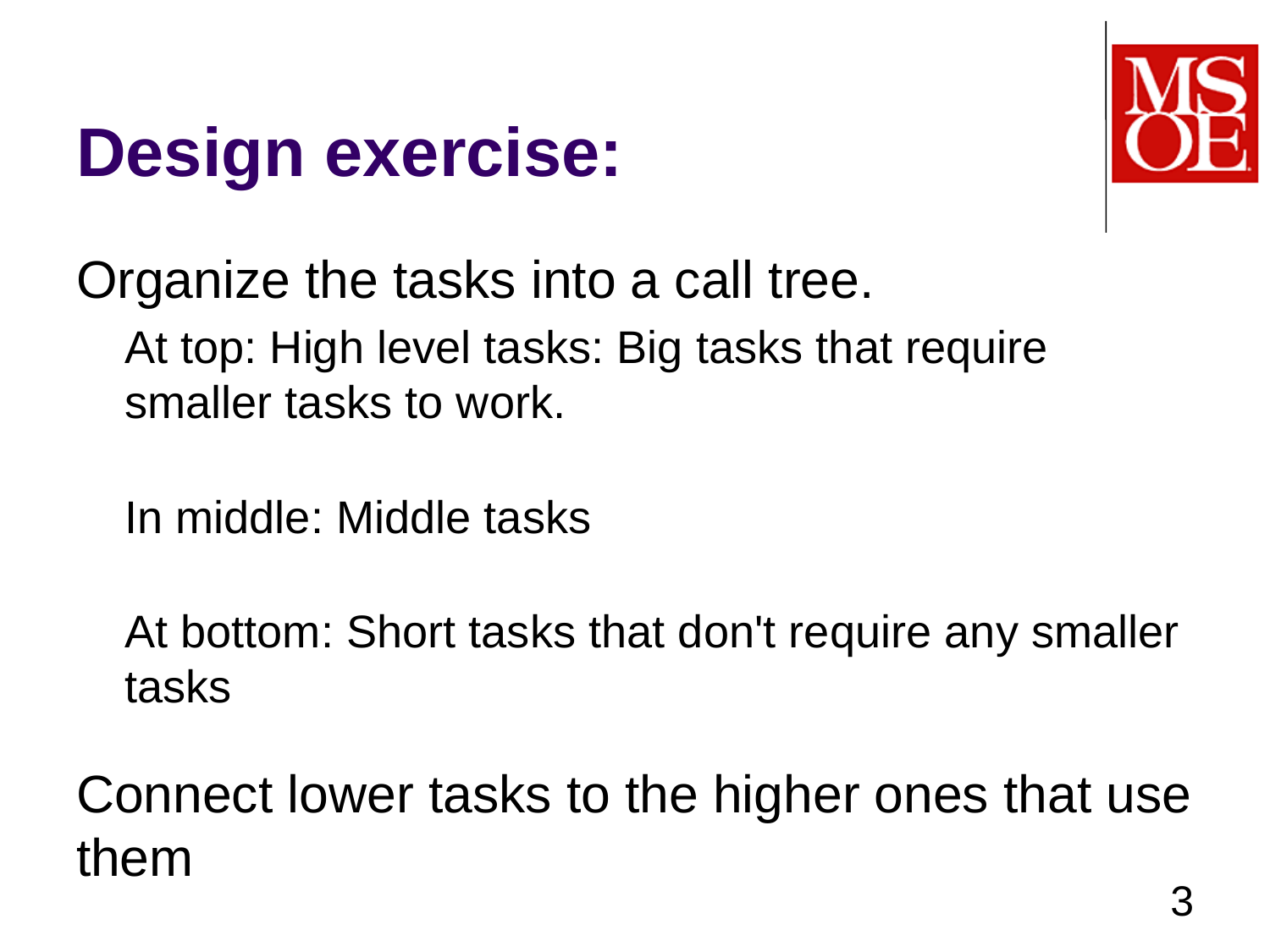

# Design exercise:
Organize the tasks into a call tree.
At top: High level tasks: Big tasks that require smaller tasks to work.

In middle: Middle tasks

At bottom: Short tasks that don't require any smaller tasks

Connect lower tasks to the higher ones that use them
3